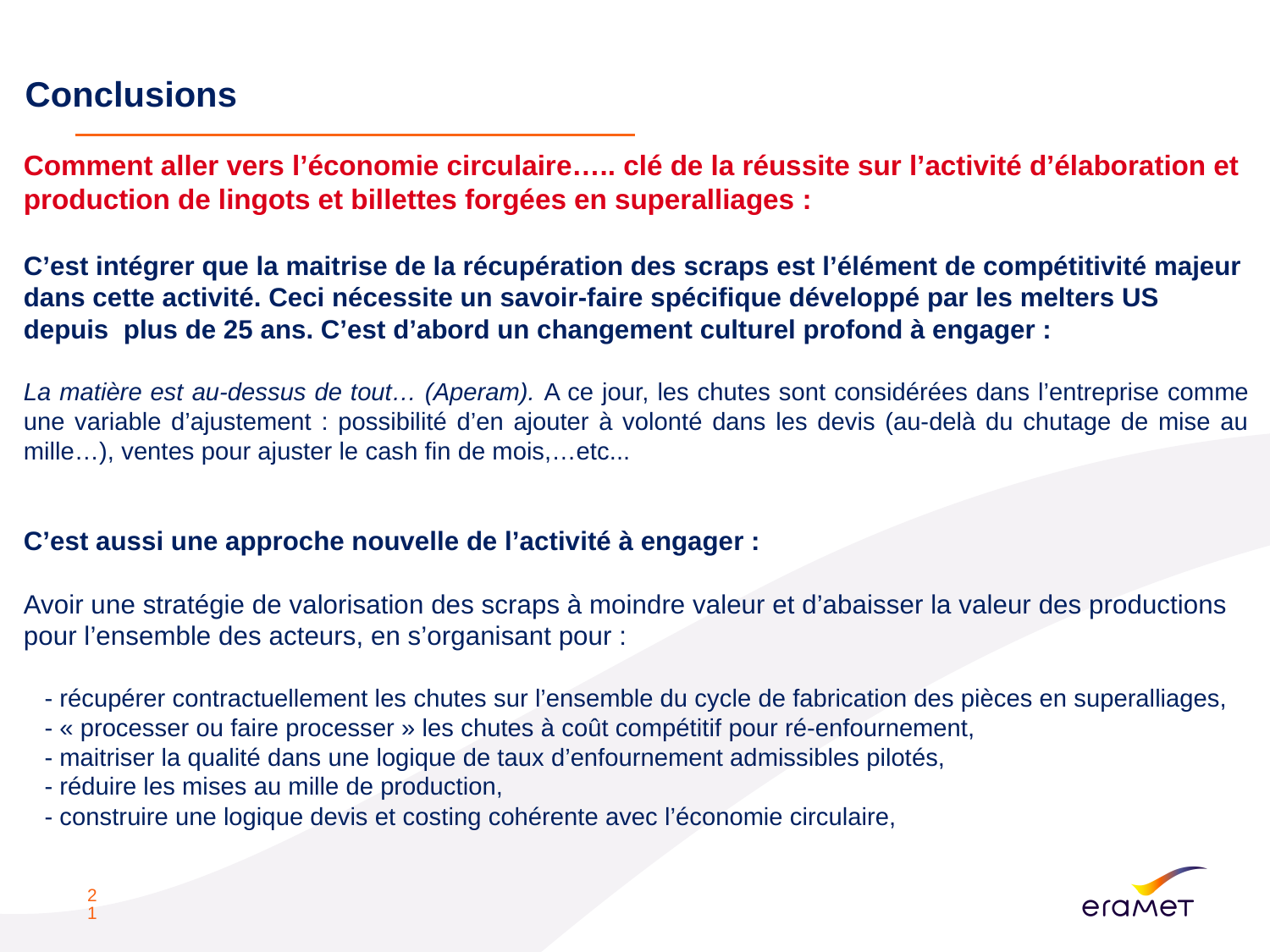

# Conclusions

Comment aller vers l’économie circulaire….. clé de la réussite sur l’activité d’élaboration et production de lingots et billettes forgées en superalliages :

C’est intégrer que la maitrise de la récupération des scraps est l’élément de compétitivité majeur dans cette activité. Ceci nécessite un savoir-faire spécifique développé par les melters US depuis  plus de 25 ans. C’est d’abord un changement culturel profond à engager :

La matière est au-dessus de tout… (Aperam). A ce jour, les chutes sont considérées dans l’entreprise comme une variable d’ajustement : possibilité d’en ajouter à volonté dans les devis (au-delà du chutage de mise au mille…), ventes pour ajuster le cash fin de mois,…etc...

C’est aussi une approche nouvelle de l’activité à engager :

Avoir une stratégie de valorisation des scraps à moindre valeur et d’abaisser la valeur des productions pour l’ensemble des acteurs, en s’organisant pour :

   - récupérer contractuellement les chutes sur l’ensemble du cycle de fabrication des pièces en superalliages,
   - « processer ou faire processer » les chutes à coût compétitif pour ré-enfournement,
   - maitriser la qualité dans une logique de taux d’enfournement admissibles pilotés,
   - réduire les mises au mille de production,
   - construire une logique devis et costing cohérente avec l’économie circulaire,

21